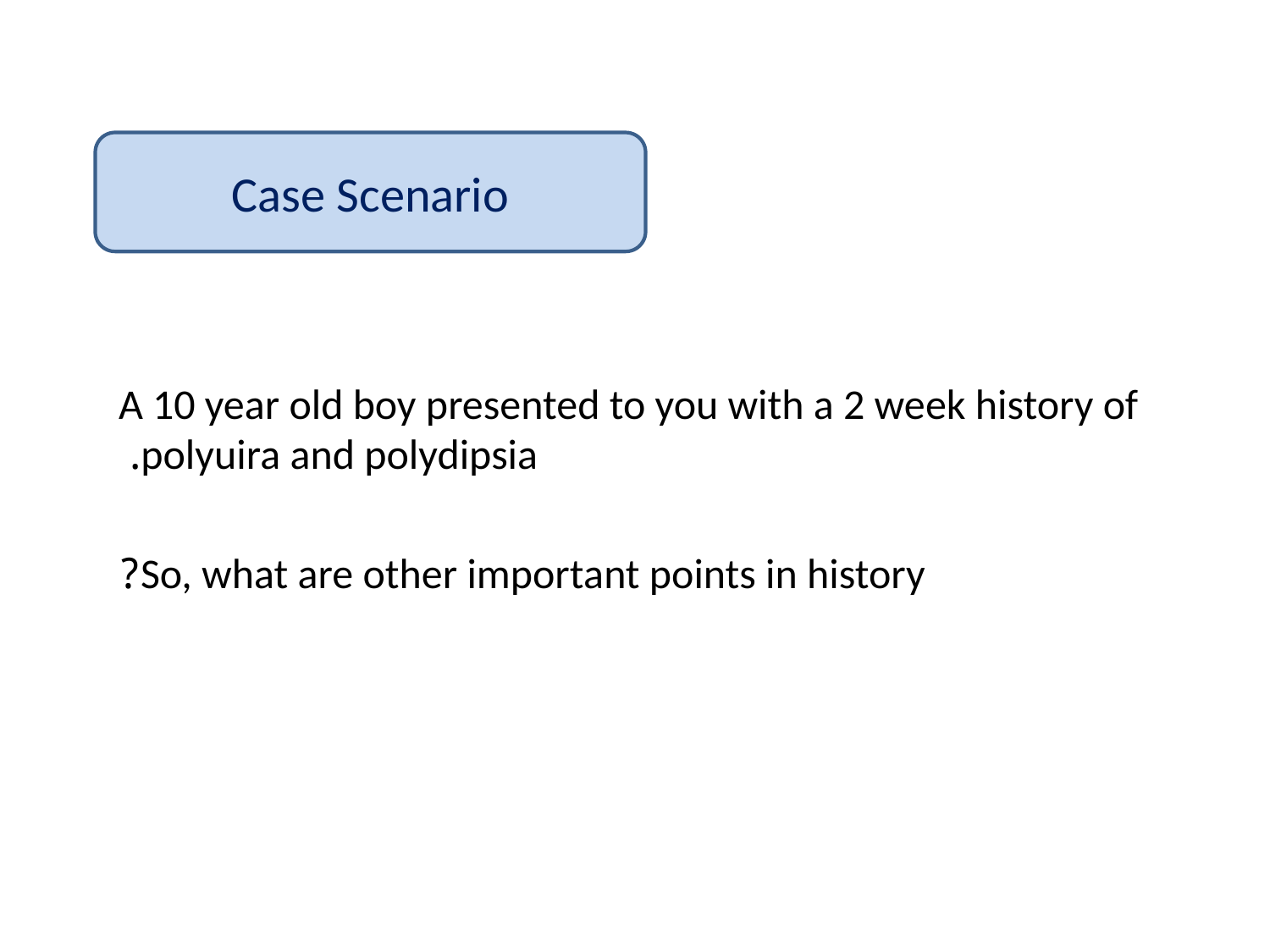

Case Scenario
A 10 year old boy presented to you with a 2 week history of polyuira and polydipsia.

So, what are other important points in history?